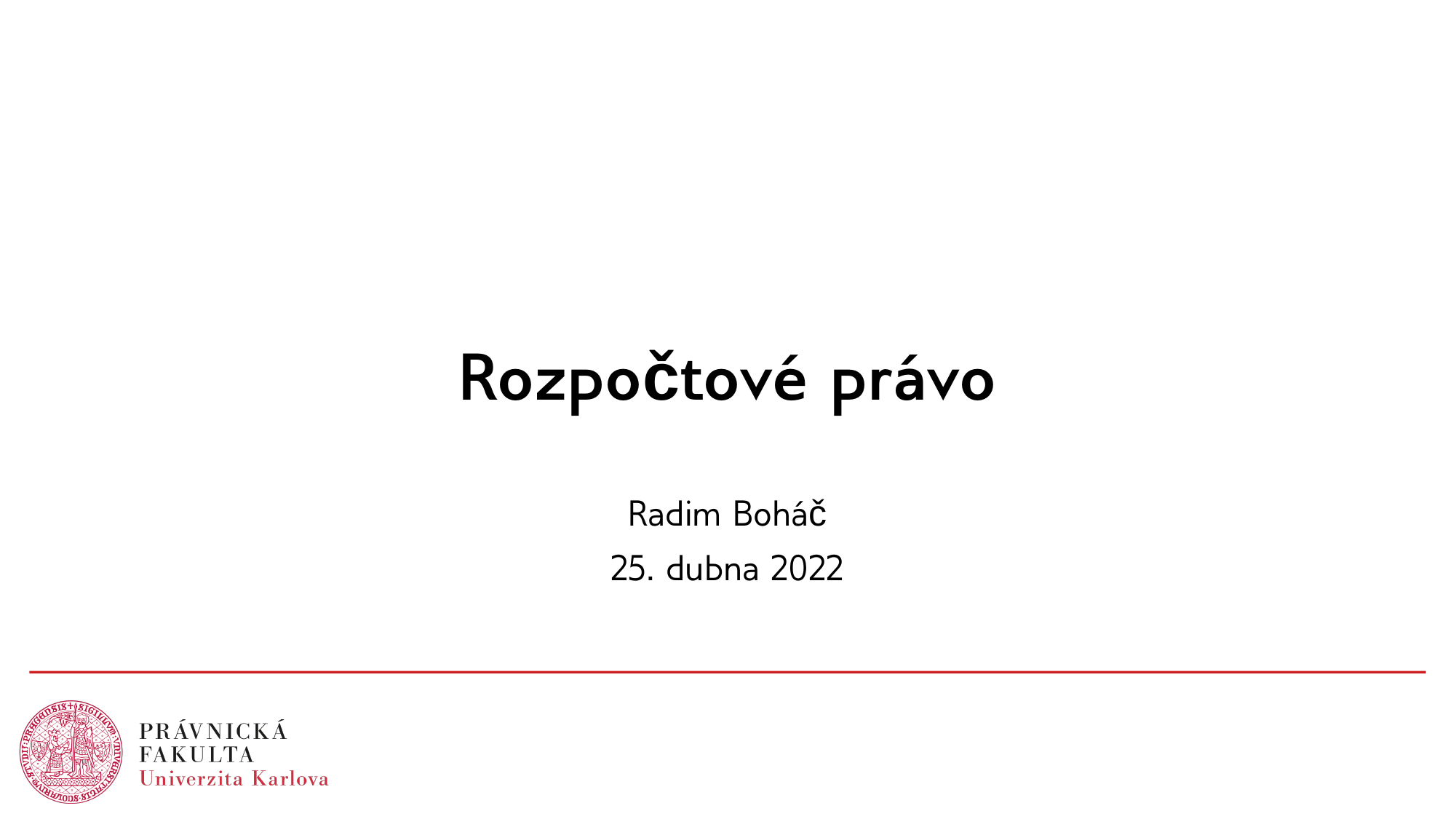

# Rozpočtové právo

Radim Boháč
25. dubna 2022